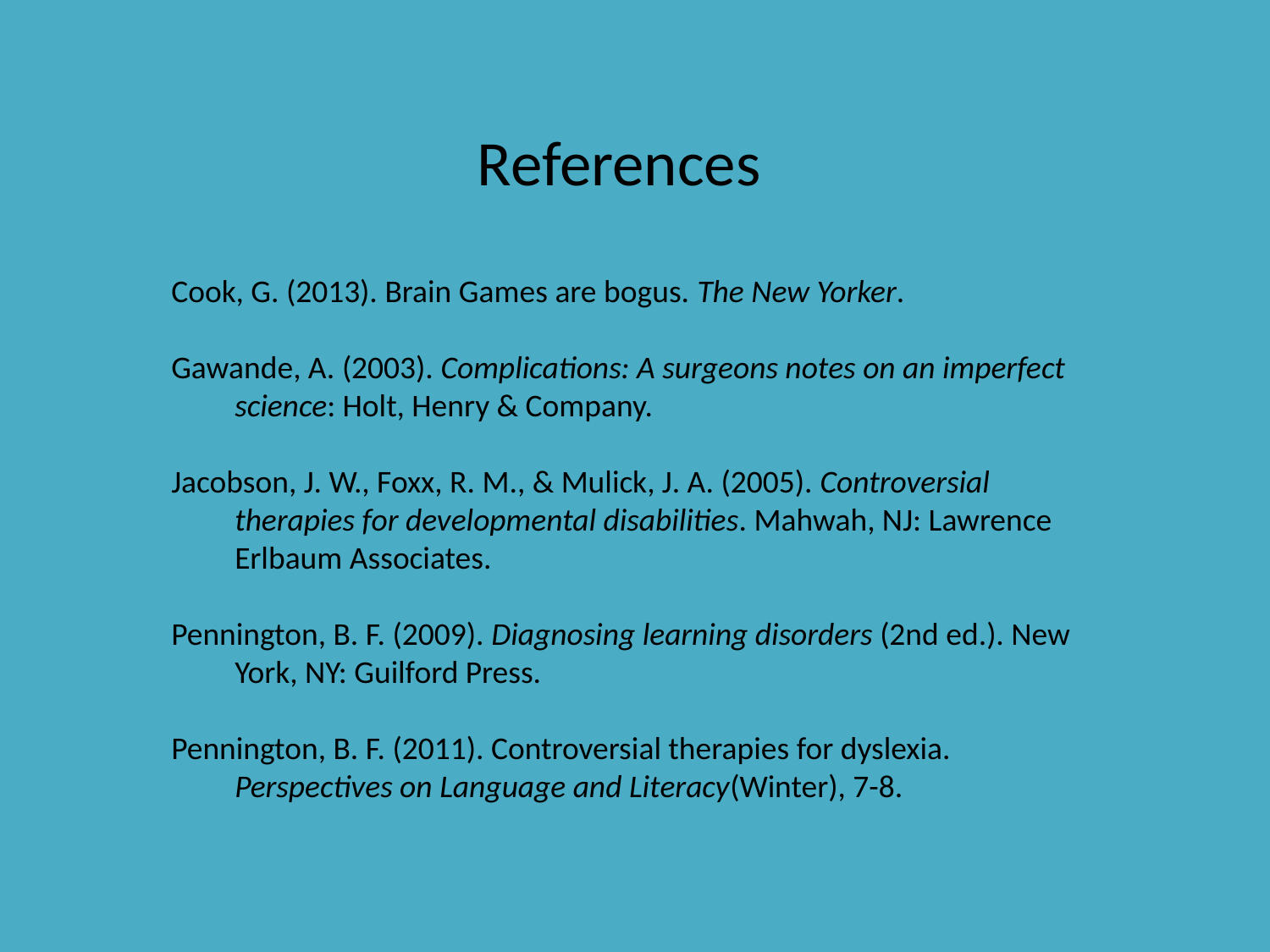

References
Cook, G. (2013). Brain Games are bogus. The New Yorker.

Gawande, A. (2003). Complications: A surgeons notes on an imperfect
science: Holt, Henry & Company.

Jacobson, J. W., Foxx, R. M., & Mulick, J. A. (2005). Controversial
therapies for developmental disabilities. Mahwah, NJ: Lawrence Erlbaum Associates.

Pennington, B. F. (2009). Diagnosing learning disorders (2nd ed.). New
York, NY: Guilford Press.

Pennington, B. F. (2011). Controversial therapies for dyslexia.
Perspectives on Language and Literacy(Winter), 7-8.